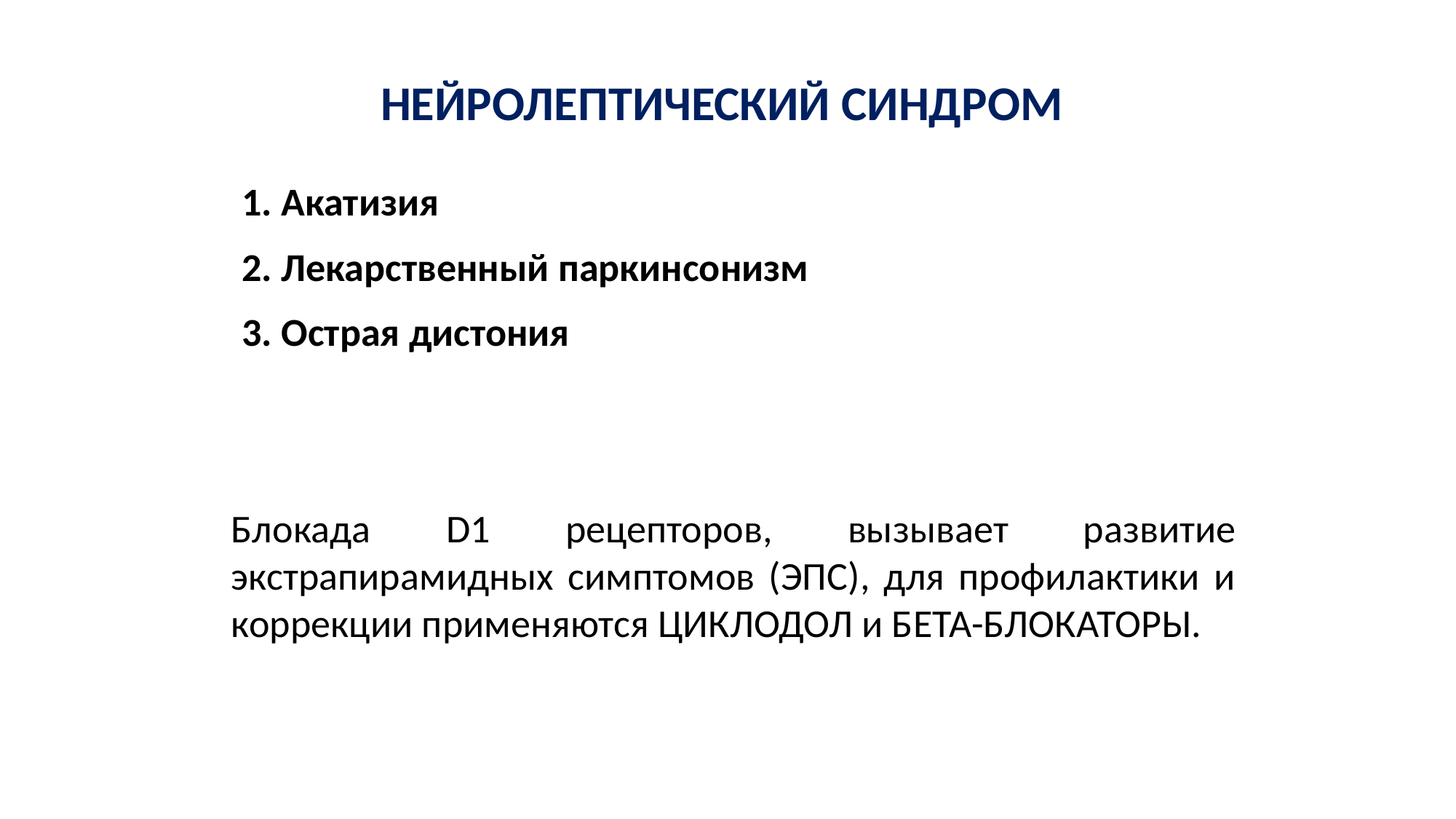

# НЕЙРОЛЕПТИЧЕСКИЙ СИНДРОМ
1. Акатизия
2. Лекарственный паркинсонизм
3. Острая дистония

	Блокада D1 рецепторов, вызывает развитие экстрапирамидных симптомов (ЭПС), для профилактики и коррекции применяются ЦИКЛОДОЛ и БЕТА-БЛОКАТОРЫ.